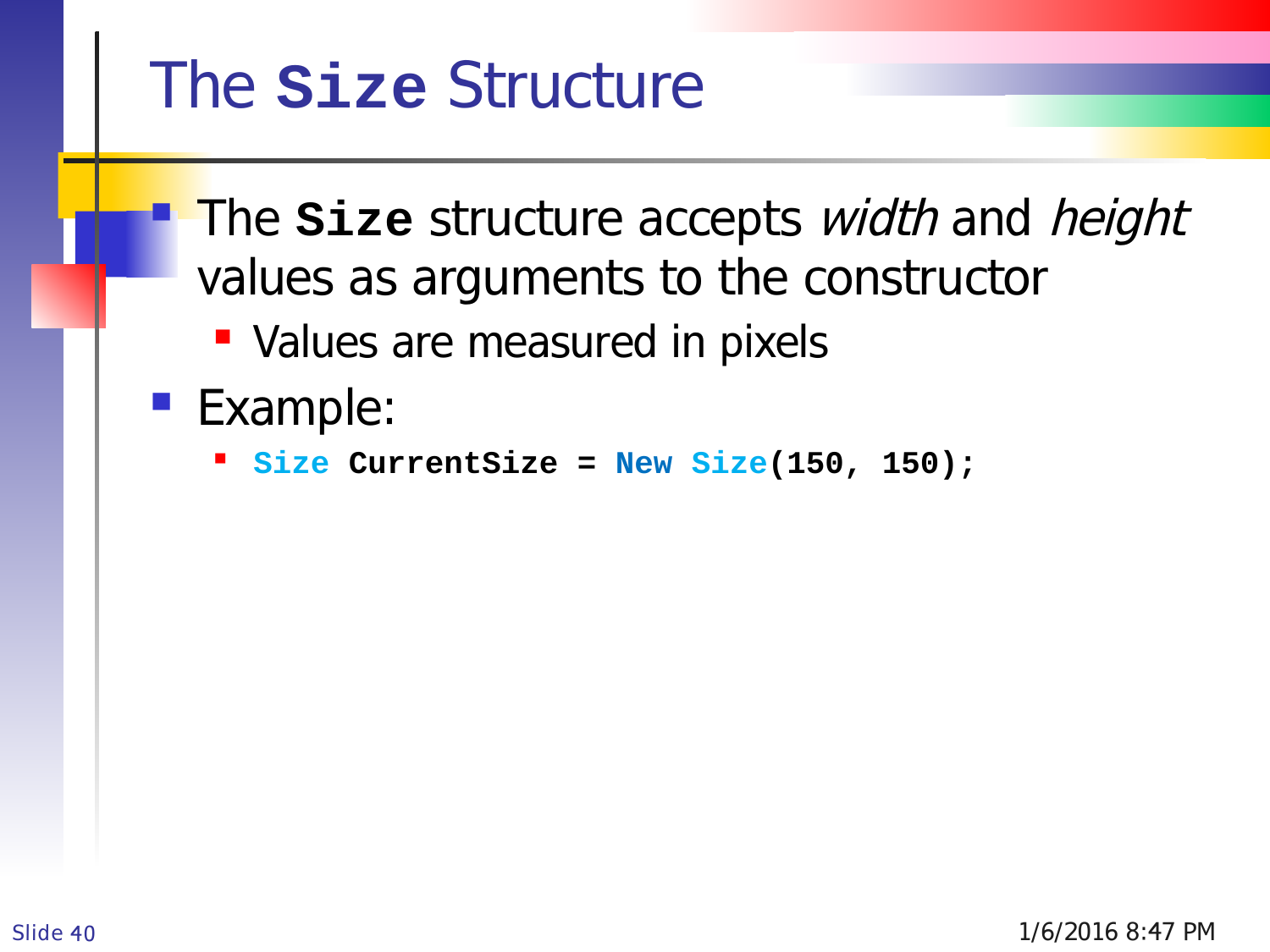

# The Size Structure
The Size structure accepts width and height values as arguments to the constructor
Values are measured in pixels
Example:
Size CurrentSize = New Size(150, 150);
1/6/2016 8:47 PM